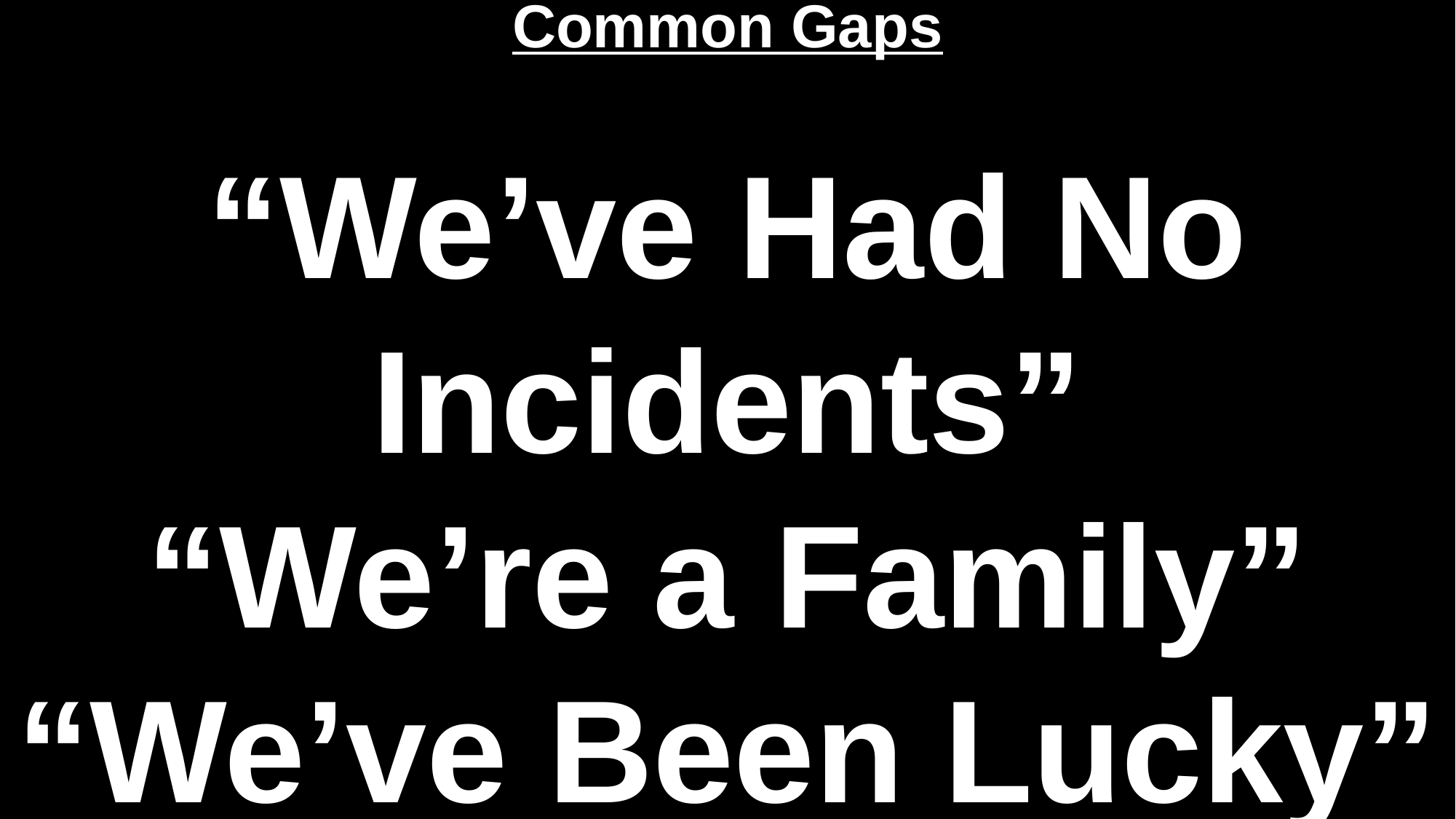

# Common Gaps “We’ve Had No Incidents” “We’re a Family” “We’ve Been Lucky”